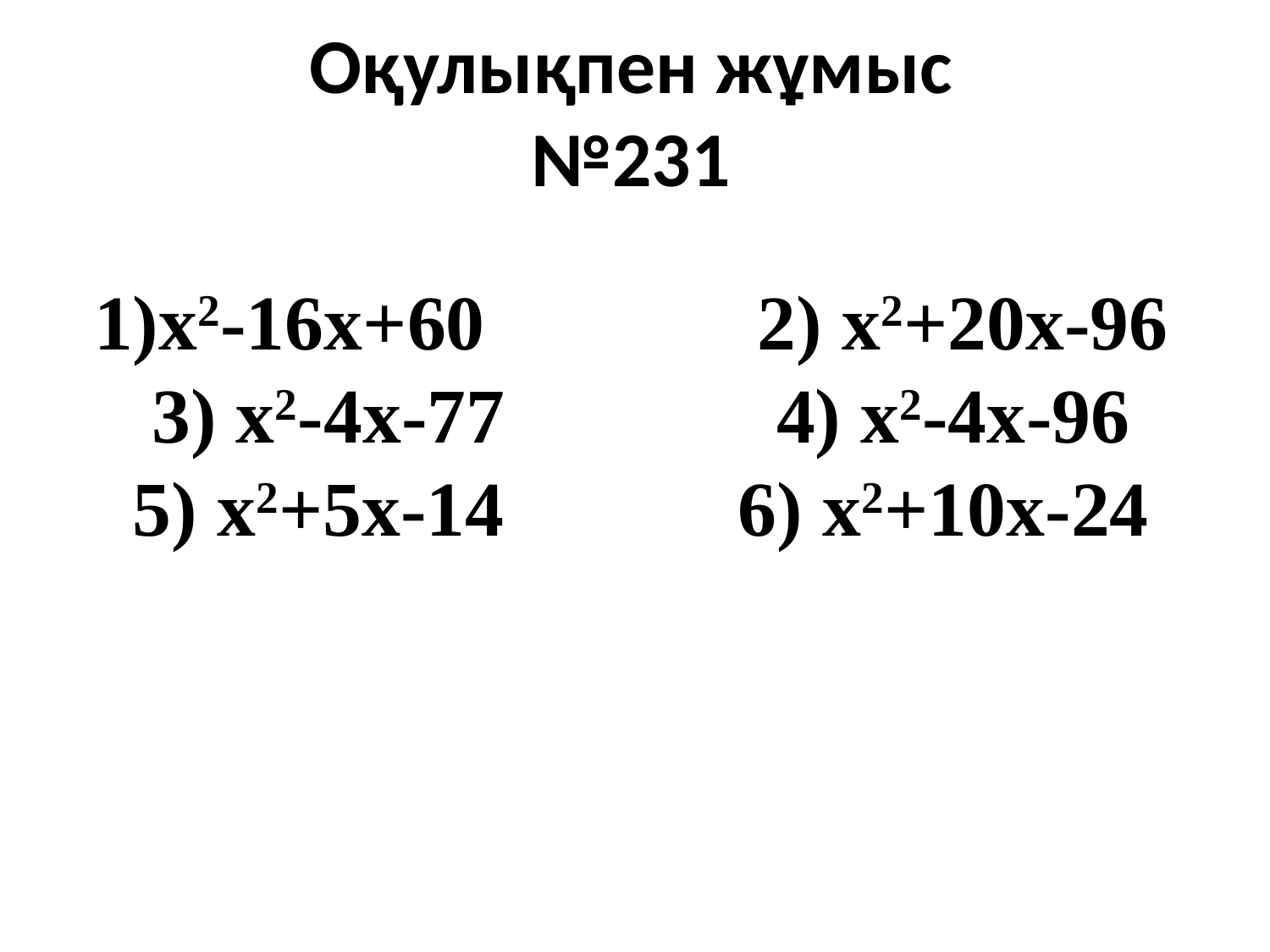

# Оқулықпен жұмыс №231
1)х2-16х+60	        2) х2+20х-96  3) х2-4х-77		      4) х2-4х-96
5) х2+5х-14		     6) х2+10х-24